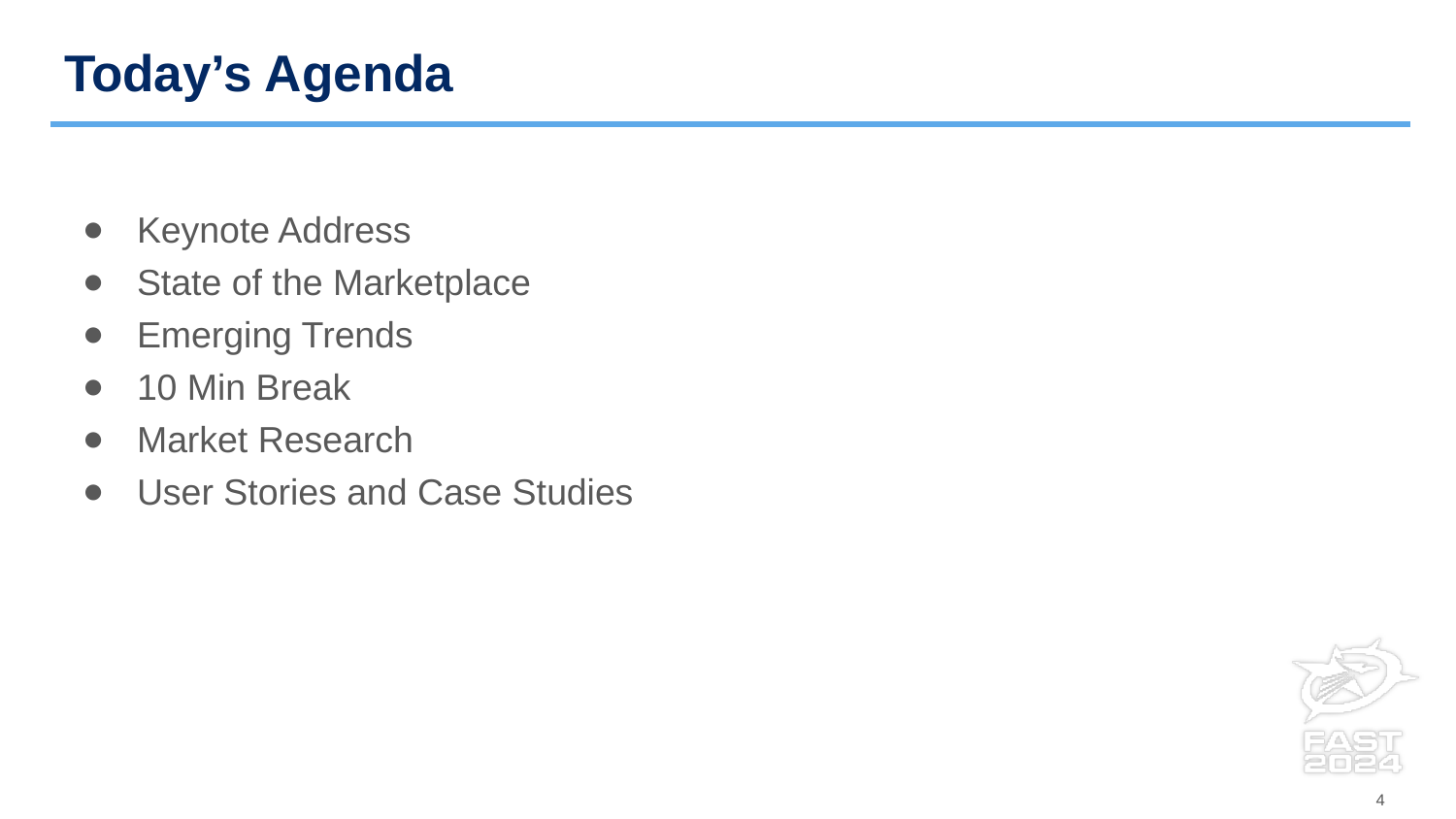

# Today’s Agenda
Keynote Address
State of the Marketplace
Emerging Trends
10 Min Break
Market Research
User Stories and Case Studies

4